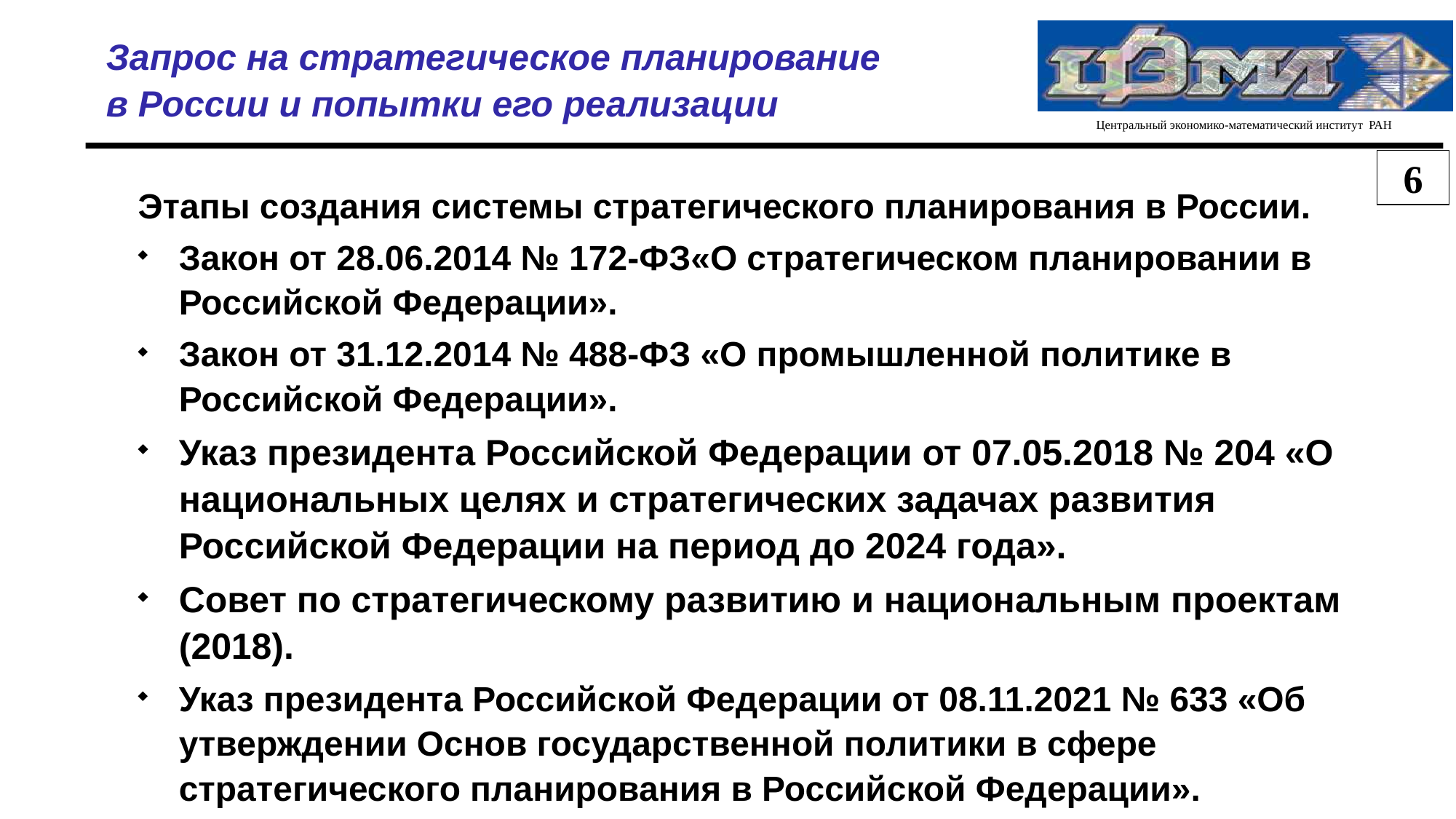

Запрос на стратегическое планирование в России и попытки его реализации

Этапы создания системы стратегического планирования в России.
Закон от 28.06.2014 № 172-ФЗ«О стратегическом планировании в Российской Федерации».
Закон от 31.12.2014 № 488-ФЗ «О промышленной политике в Российской Федерации».
Указ президента Российской Федерации от 07.05.2018 № 204 «О национальных целях и стратегических задачах развития Российской Федерации на период до 2024 года».
Совет по стратегическому развитию и национальным проектам (2018).
Указ президента Российской Федерации от 08.11.2021 № 633 «Об утверждении Основ государственной политики в сфере стратегического планирования в Российской Федерации».

6